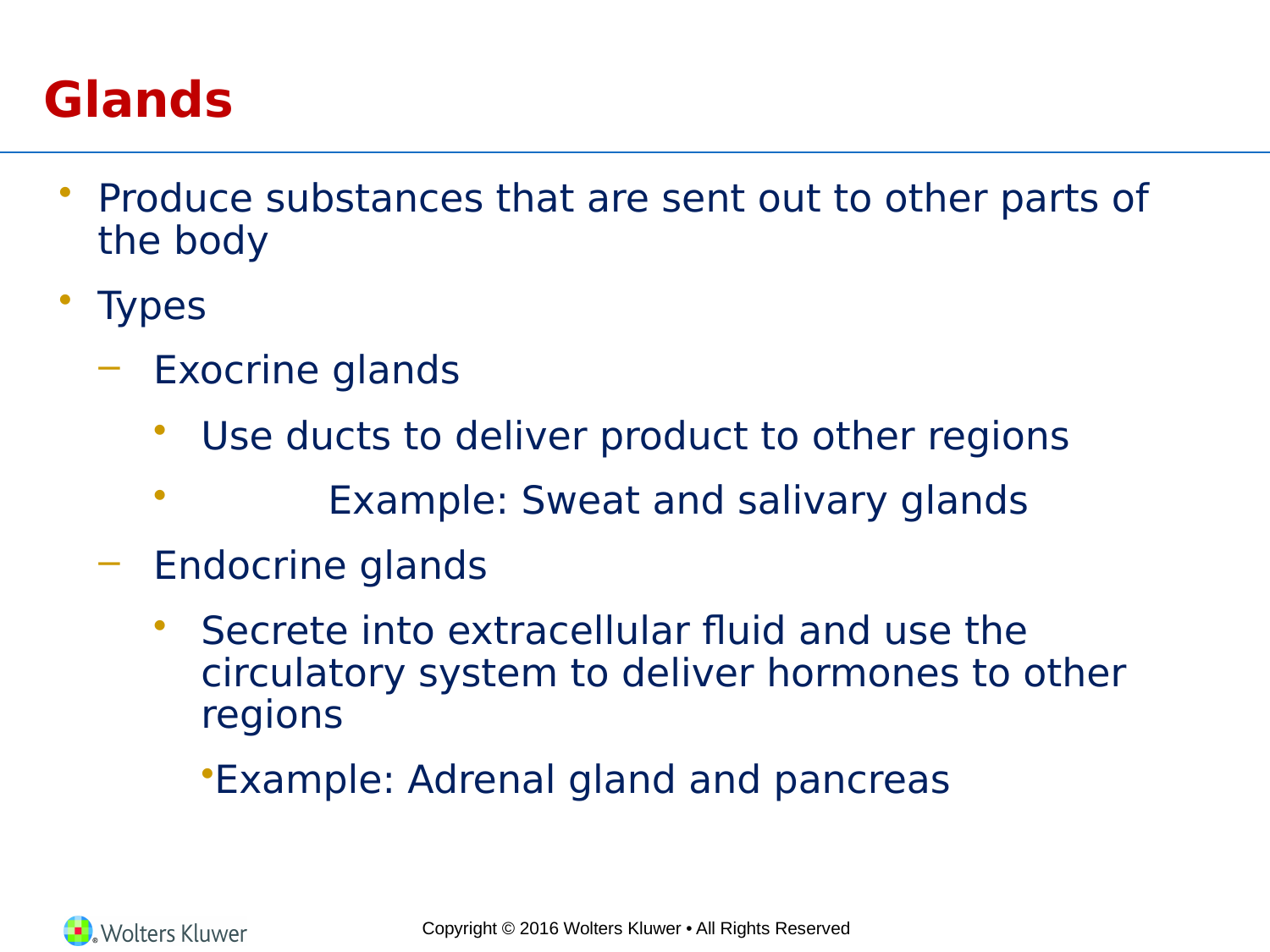

# Glands
Produce substances that are sent out to other parts of the body
Types
Exocrine glands
Use ducts to deliver product to other regions
	Example: Sweat and salivary glands
Endocrine glands
Secrete into extracellular fluid and use the circulatory system to deliver hormones to other regions
Example: Adrenal gland and pancreas